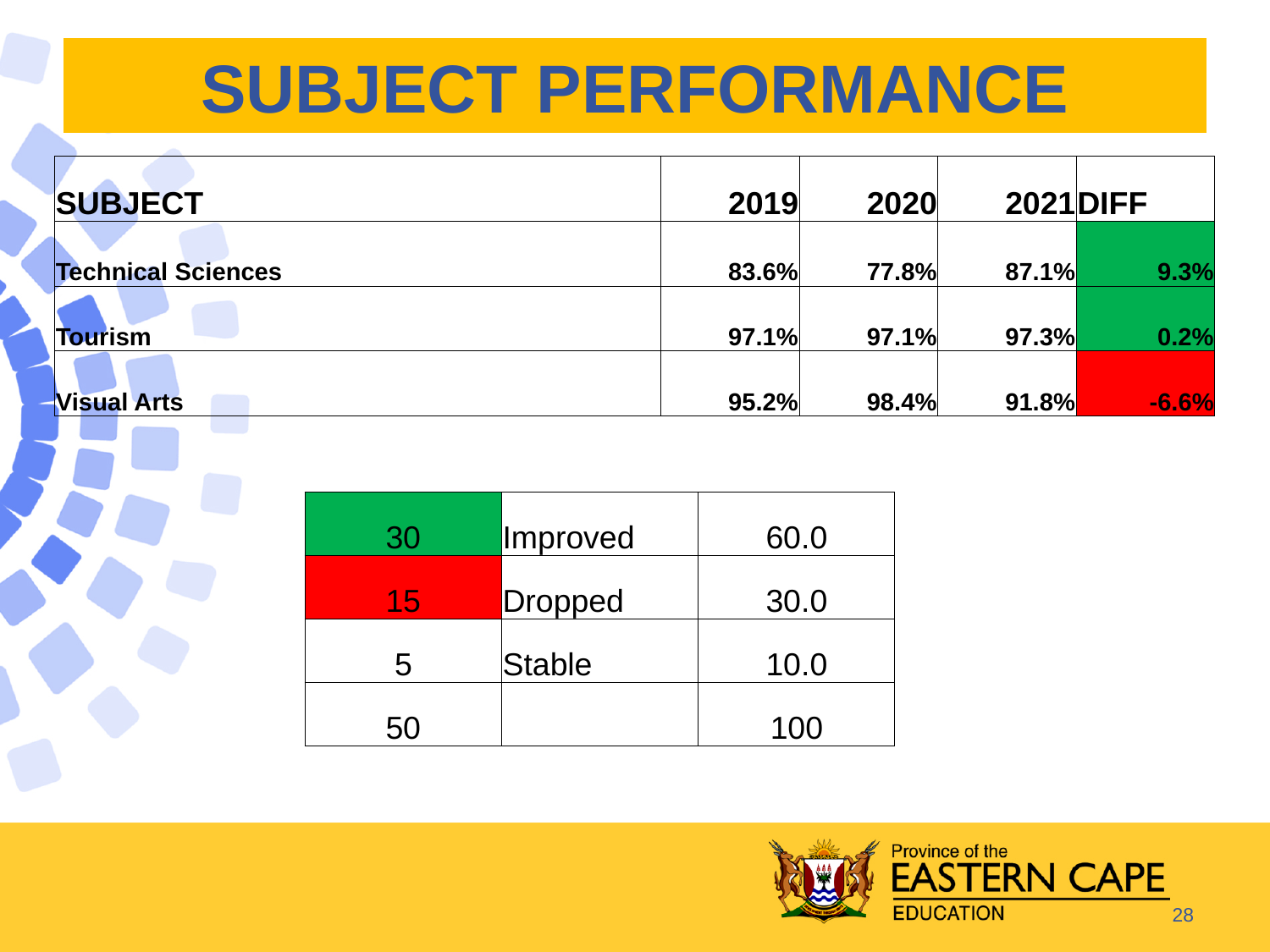

# SUBJECT PERFORMANCE
| SUBJECT | 2019 | 2020 | 2021 | DIFF |
| --- | --- | --- | --- | --- |
| Technical Sciences | 83.6% | 77.8% | 87.1% | 9.3% |
| Tourism | 97.1% | 97.1% | 97.3% | 0.2% |
| Visual Arts | 95.2% | 98.4% | 91.8% | -6.6% |
| 30 | Improved | 60.0 |
| --- | --- | --- |
| 15 | Dropped | 30.0 |
| 5 | Stable | 10.0 |
| 50 |  | 100 |
28